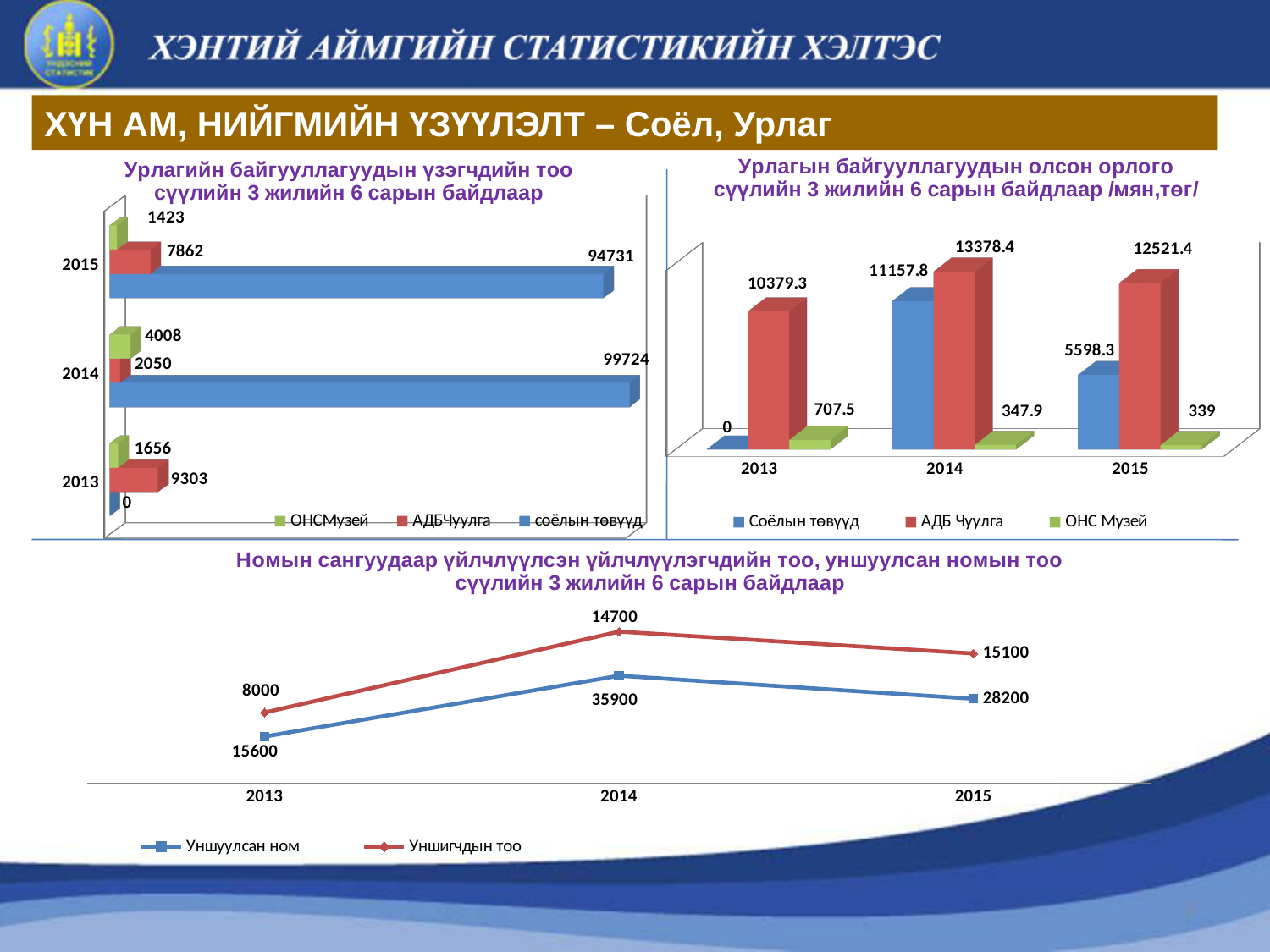

ХҮН АМ, НИЙГМИЙН ҮЗҮҮЛЭЛТ – Соёл, Урлаг

[unsupported chart]

[unsupported chart]

### Chart: Номын сангуудаар үйлчлүүлсэн үйлчлүүлэгчдийн тоо, уншуулсан номын тоо сүүлийн 3 жилийн 6 сарын байдлаар

| Category | Уншуулсан ном | Уншигчдын тоо |
|---|---|---|
| 2013 | 15600.0 | 8000.0 |
| 2014 | 35900.0 | 14700.0 |
| 2015 | 28200.0 | 15100.0 |